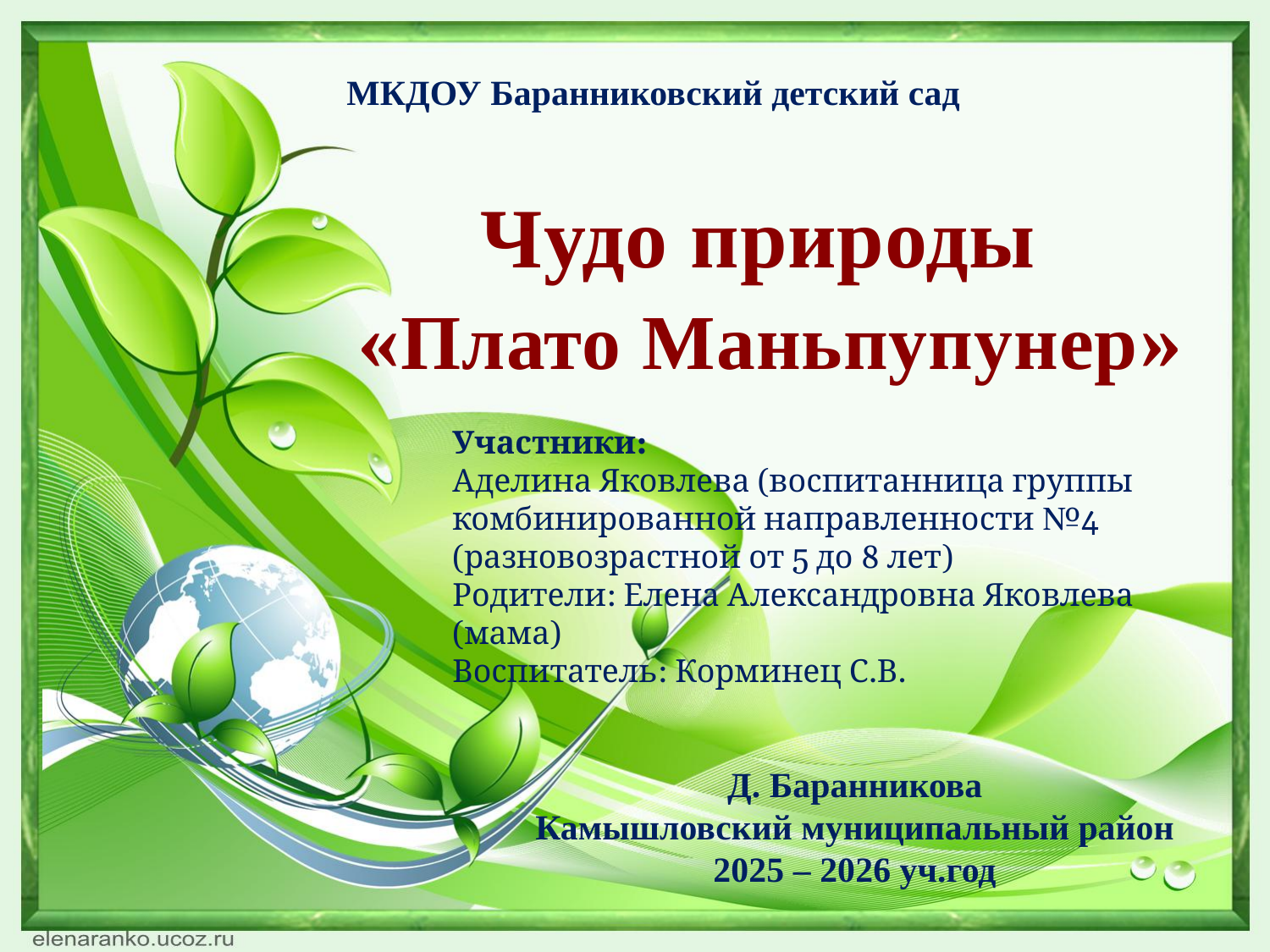

МКДОУ Баранниковский детский сад
Чудо природы
«Плато Маньпупунер»
Участники:
Аделина Яковлева (воспитанница группы комбинированной направленности №4 (разновозрастной от 5 до 8 лет)
Родители: Елена Александровна Яковлева (мама)
Воспитатель: Корминец С.В.
Д. Баранникова
Камышловский муниципальный район
2025 – 2026 уч.год